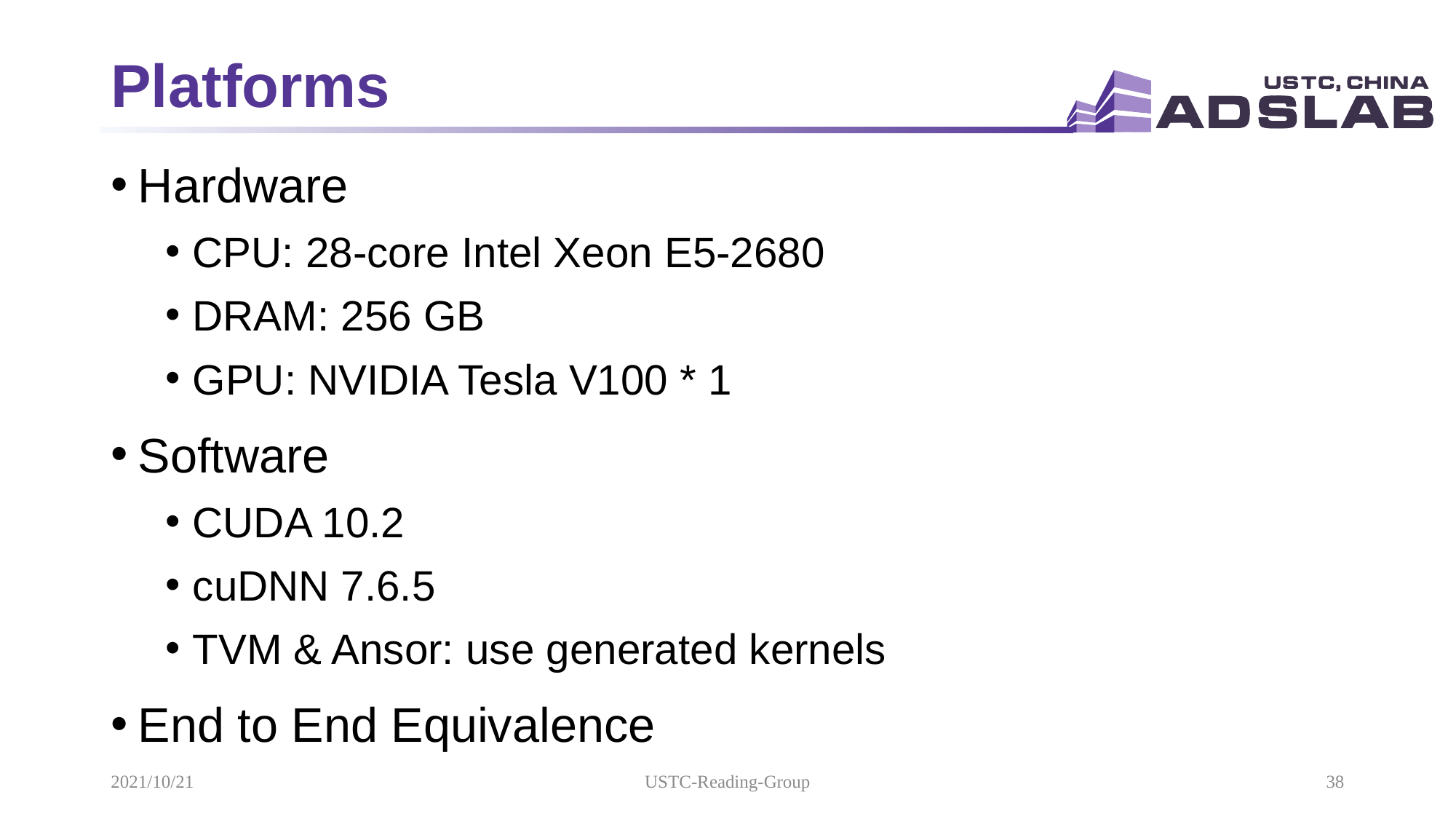

# Platforms
Hardware
CPU: 28-core Intel Xeon E5-2680
DRAM: 256 GB
GPU: NVIDIA Tesla V100 * 1
Software
CUDA 10.2
cuDNN 7.6.5
TVM & Ansor: use generated kernels
End to End Equivalence
2021/10/21
USTC-Reading-Group
38